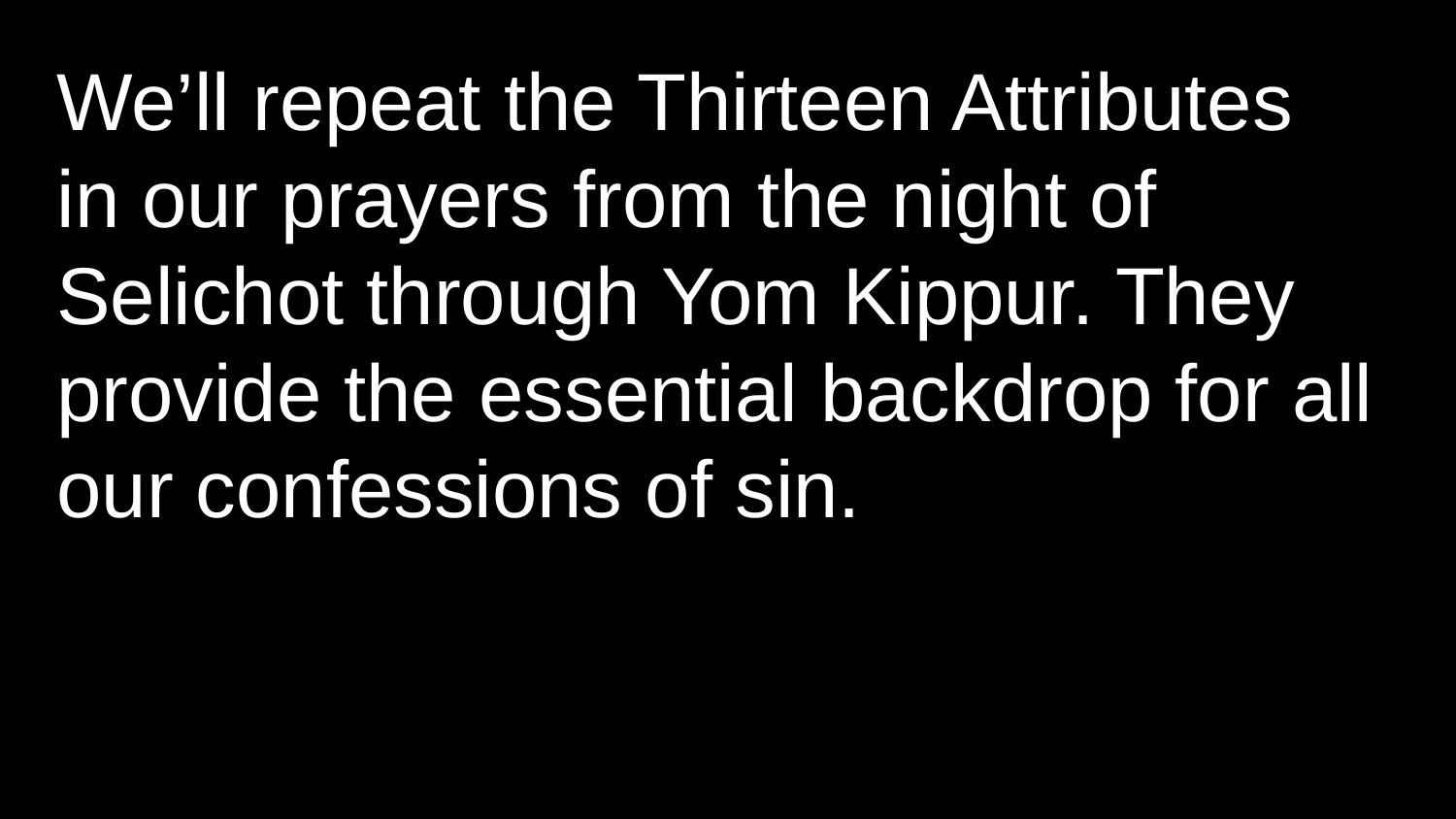

We’ll repeat the Thirteen Attributes in our prayers from the night of Selichot through Yom Kippur. They provide the essential backdrop for all our confessions of sin.